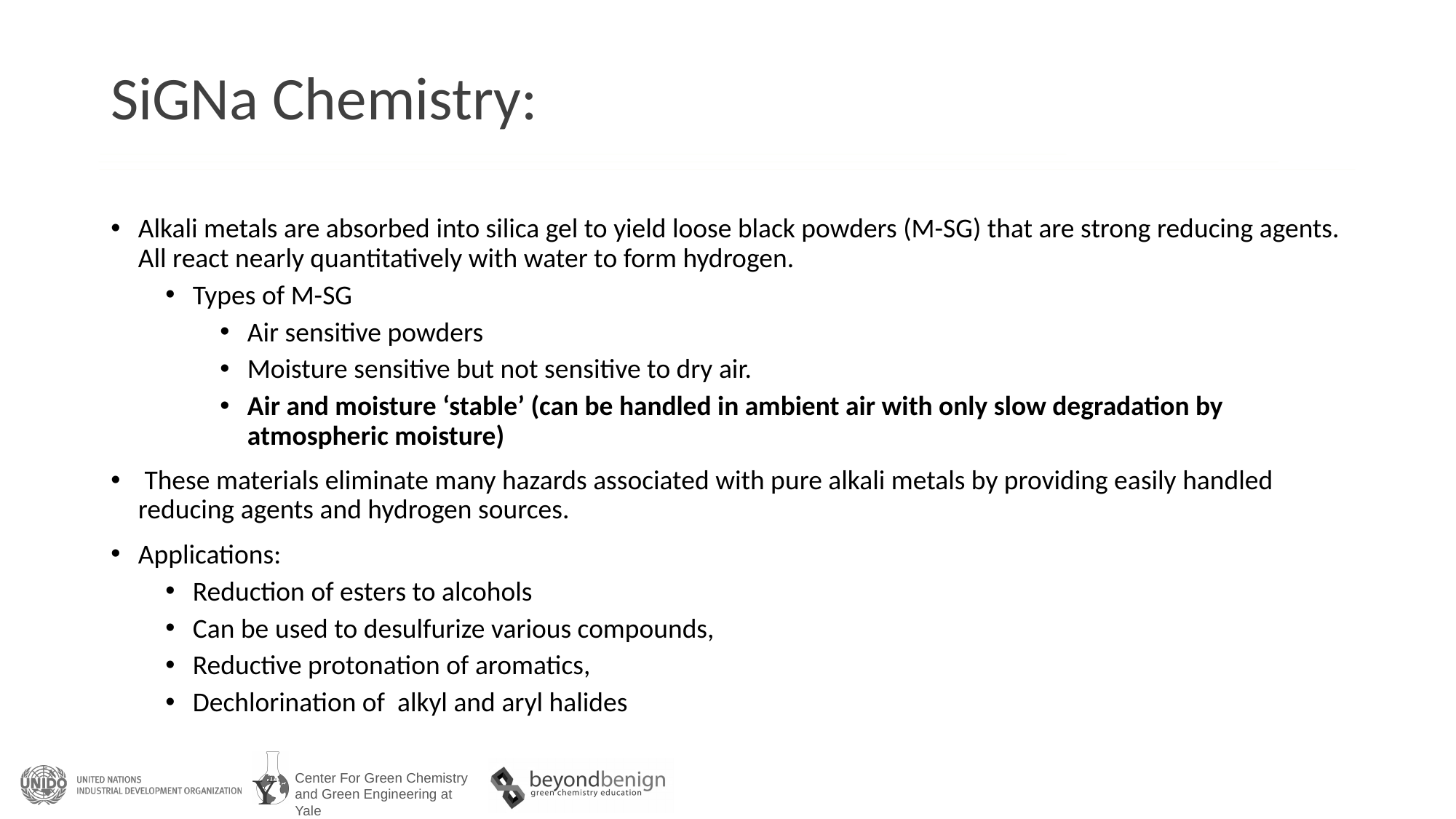

# SiGNa Chemistry:
Alkali metals are absorbed into silica gel to yield loose black powders (M-SG) that are strong reducing agents. All react nearly quantitatively with water to form hydrogen.
Types of M-SG
Air sensitive powders
Moisture sensitive but not sensitive to dry air.
Air and moisture ‘stable’ (can be handled in ambient air with only slow degradation by atmospheric moisture)
 These materials eliminate many hazards associated with pure alkali metals by providing easily handled reducing agents and hydrogen sources.
Applications:
Reduction of esters to alcohols
Can be used to desulfurize various compounds,
Reductive protonation of aromatics,
Dechlorination of  alkyl and aryl halides